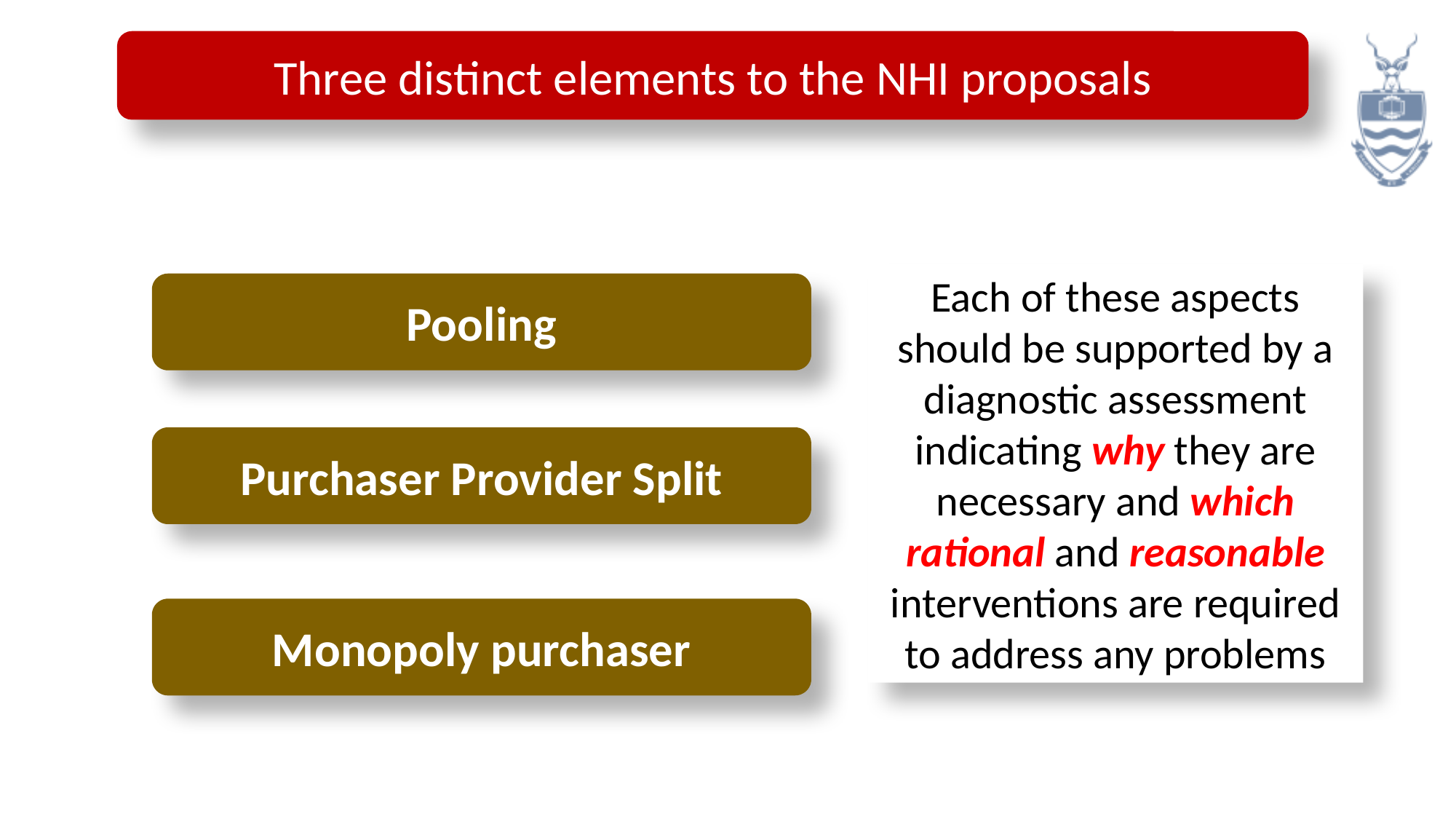

Three distinct elements to the NHI proposals
Each of these aspects should be supported by a diagnostic assessment indicating why they are necessary and which rational and reasonable interventions are required to address any problems
Pooling
Purchaser Provider Split
Monopoly purchaser